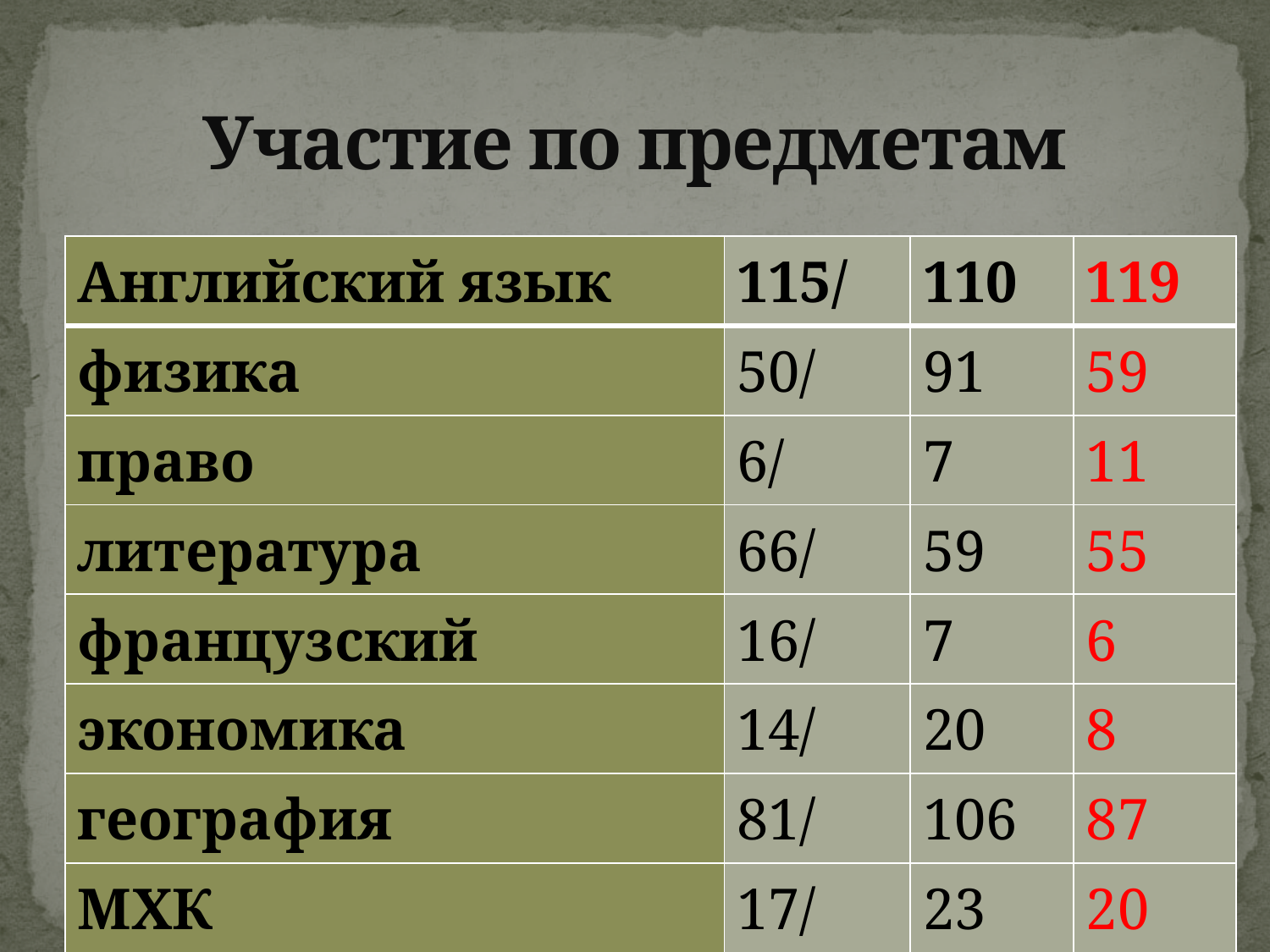

# Участие по предметам
| Английский язык | 115/ | 110 | 119 |
| --- | --- | --- | --- |
| физика | 50/ | 91 | 59 |
| право | 6/ | 7 | 11 |
| литература | 66/ | 59 | 55 |
| французский | 16/ | 7 | 6 |
| экономика | 14/ | 20 | 8 |
| география | 81/ | 106 | 87 |
| МХК | 17/ | 23 | 20 |
|  |
| --- |